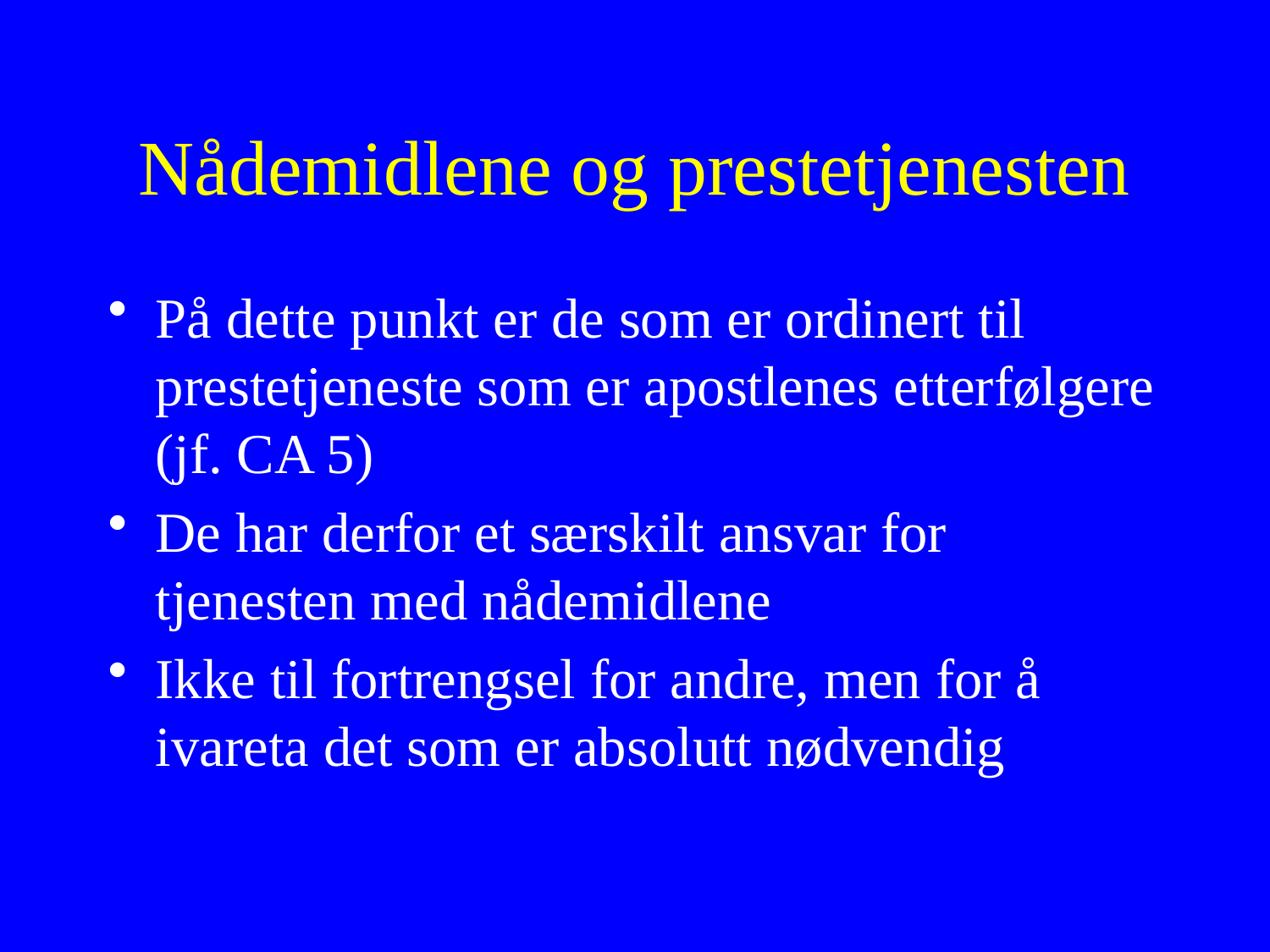

# Nådemidlene og prestetjenesten
På dette punkt er de som er ordinert til prestetjeneste som er apostlenes etterfølgere (jf. CA 5)
De har derfor et særskilt ansvar for tjenesten med nådemidlene
Ikke til fortrengsel for andre, men for å ivareta det som er absolutt nødvendig